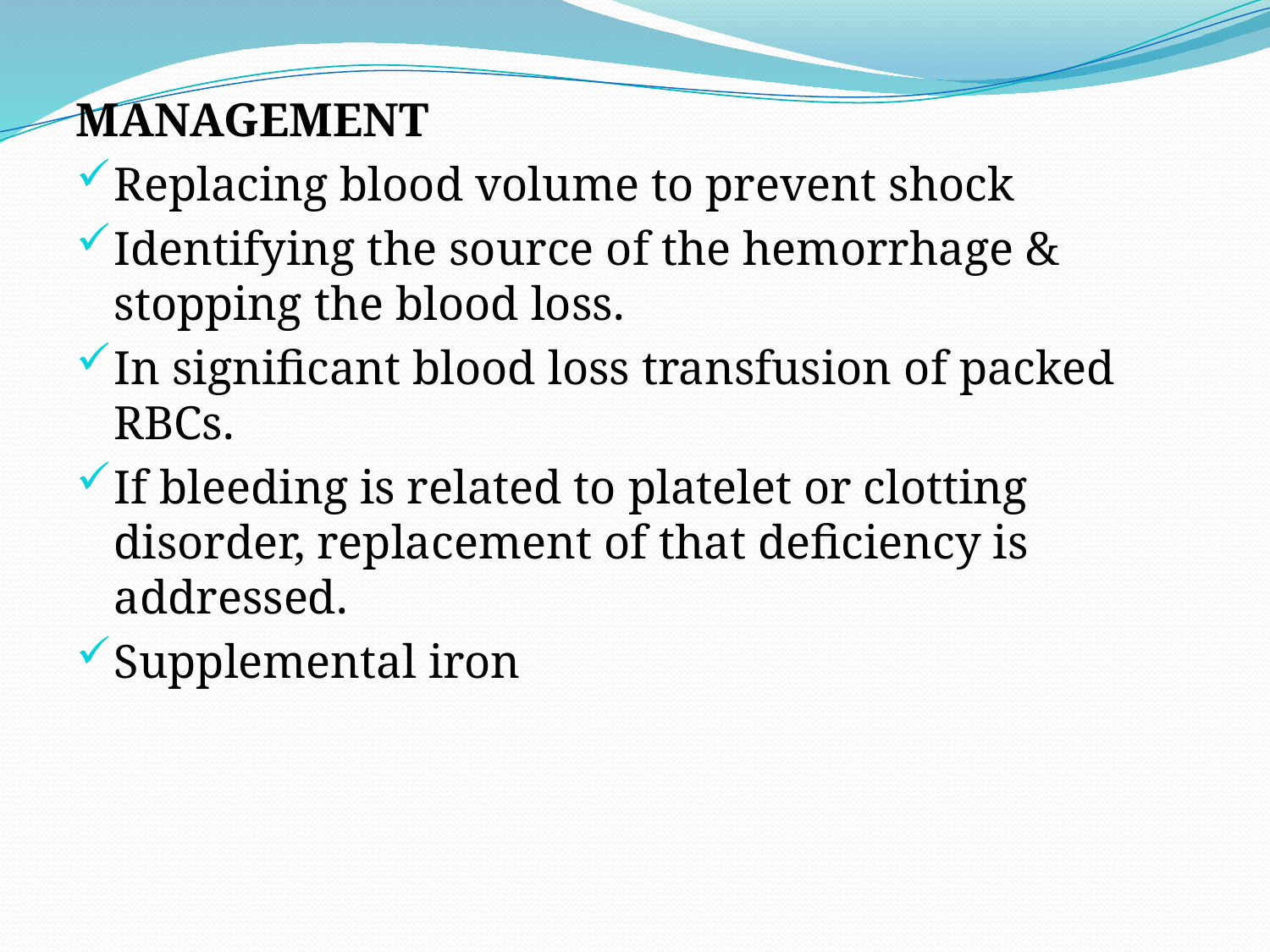

#
MANAGEMENT
Replacing blood volume to prevent shock
Identifying the source of the hemorrhage & stopping the blood loss.
In significant blood loss transfusion of packed RBCs.
If bleeding is related to platelet or clotting disorder, replacement of that deficiency is addressed.
Supplemental iron